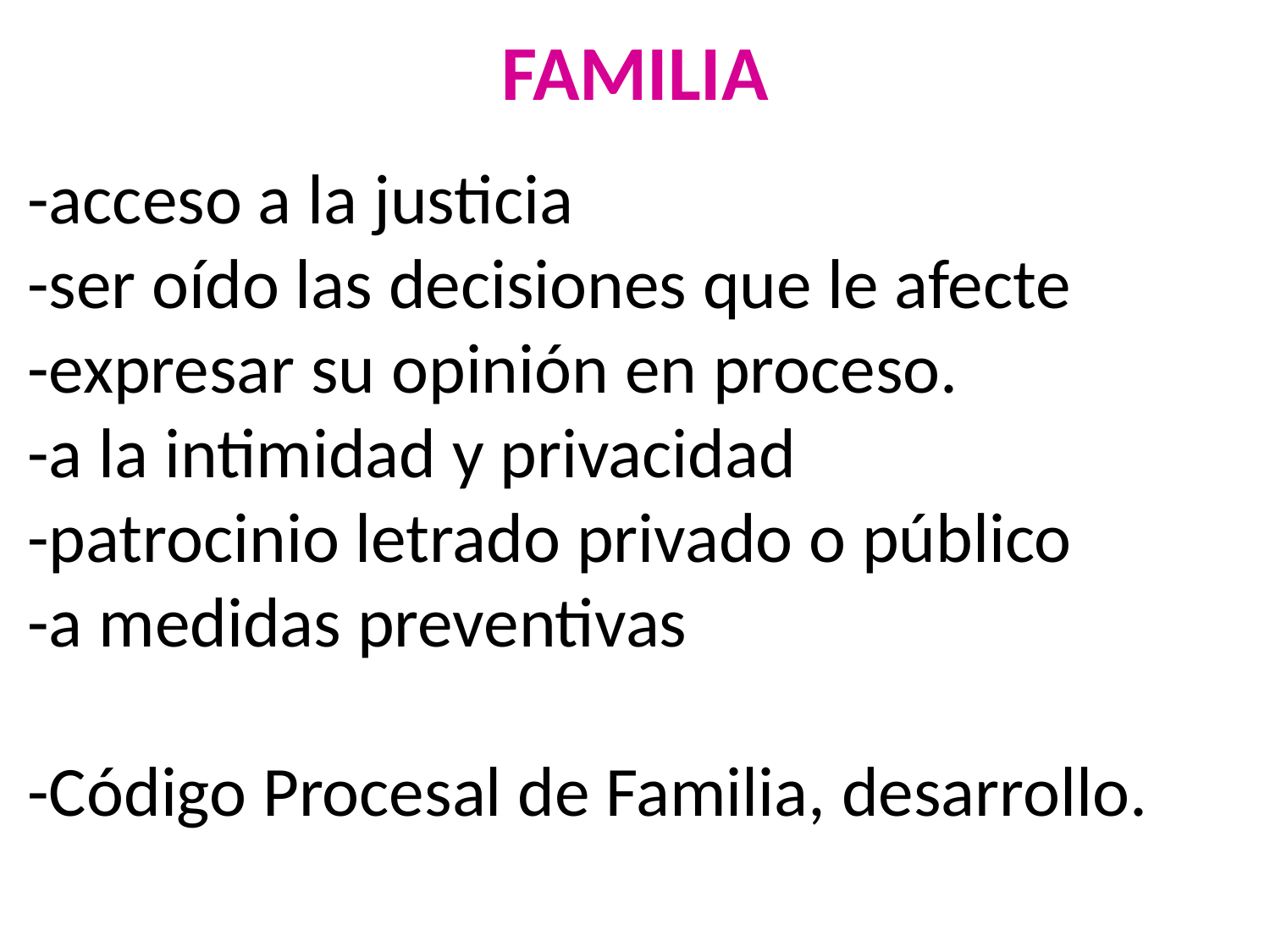

FAMILIA

-acceso a la justicia
-ser oído las decisiones que le afecte
-expresar su opinión en proceso.
-a la intimidad y privacidad
-patrocinio letrado privado o público
-a medidas preventivas

-Código Procesal de Familia, desarrollo.